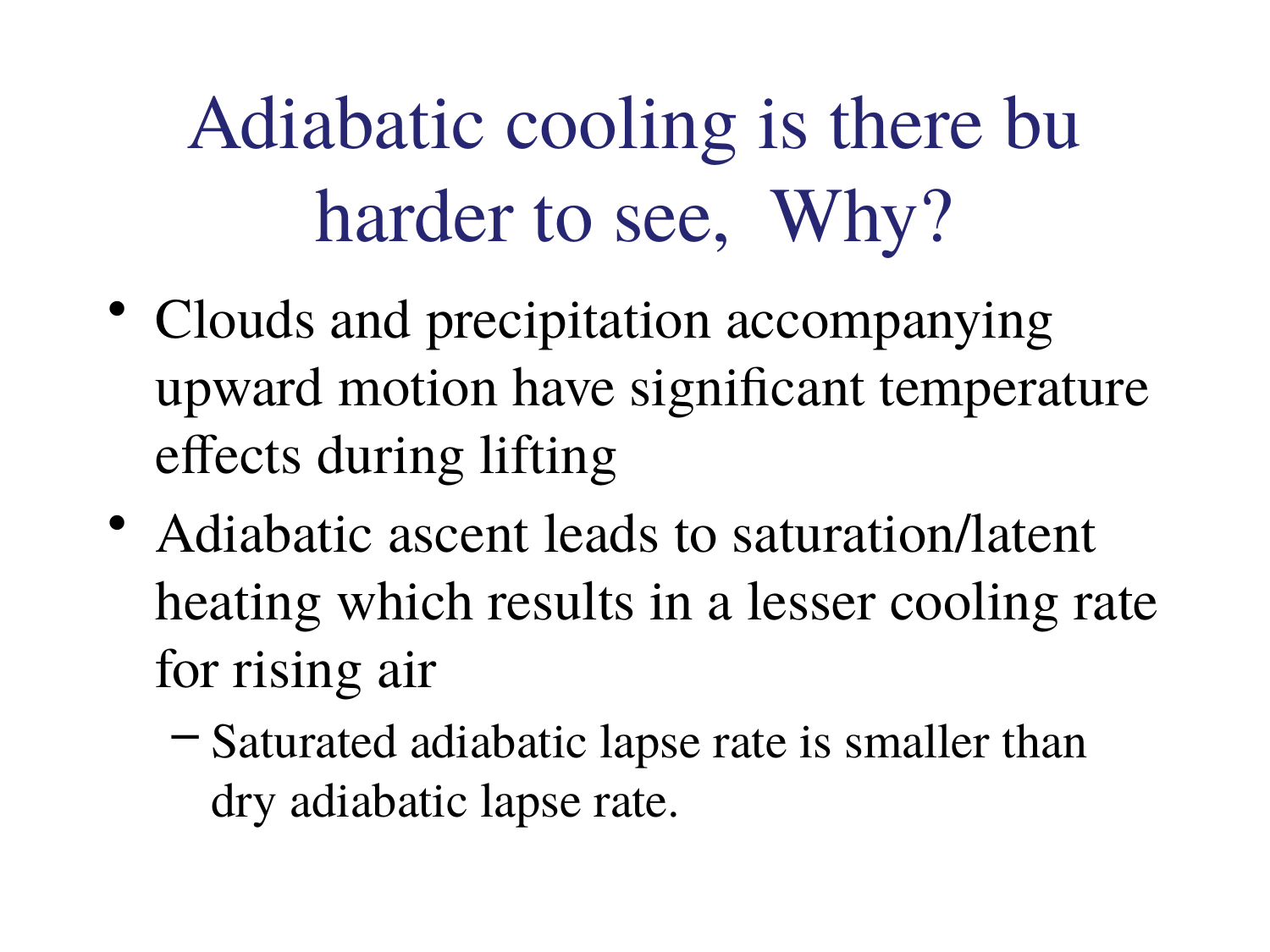

# Adiabatic cooling is there bu harder to see,  Why?
Clouds and precipitation accompanying upward motion have significant temperature effects during lifting
Adiabatic ascent leads to saturation/latent heating which results in a lesser cooling rate for rising air
Saturated adiabatic lapse rate is smaller than dry adiabatic lapse rate.